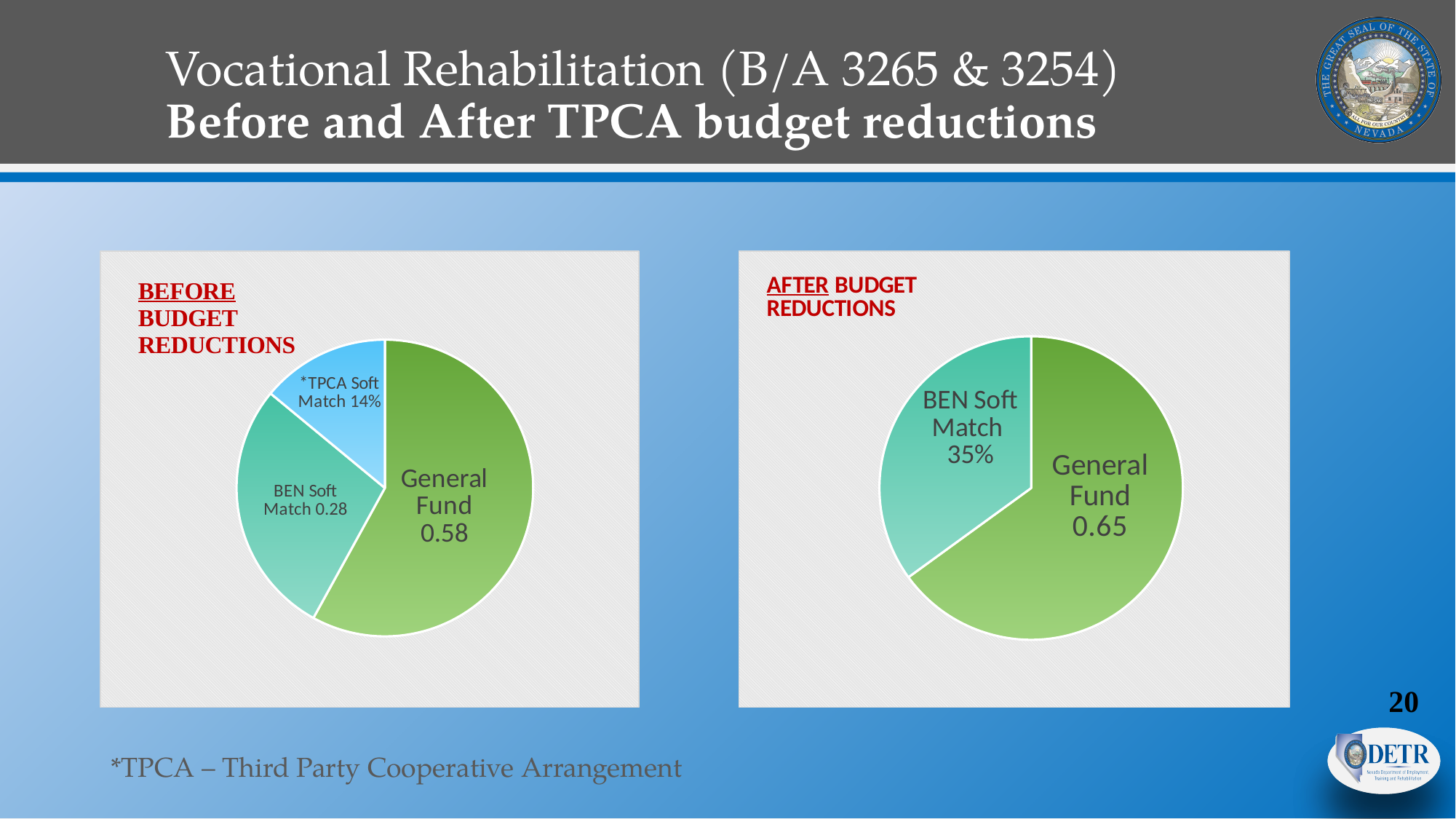

Vocational Rehabilitation (B/A 3265 & 3254)
Before and After TPCA budget reductions

### Chart

| Category | Non-Federal Match  |
|---|---|
| General Fund | 0.58 |
| BEN Soft Match  | 0.28 |
| TPCA Soft Match  | 0.14 |

### Chart

| Category | Non-Federal Match  |
|---|---|
| General Fund | 0.65 |
| BEN Soft Match  | 0.35 |
20
*TPCA – Third Party Cooperative Arrangement